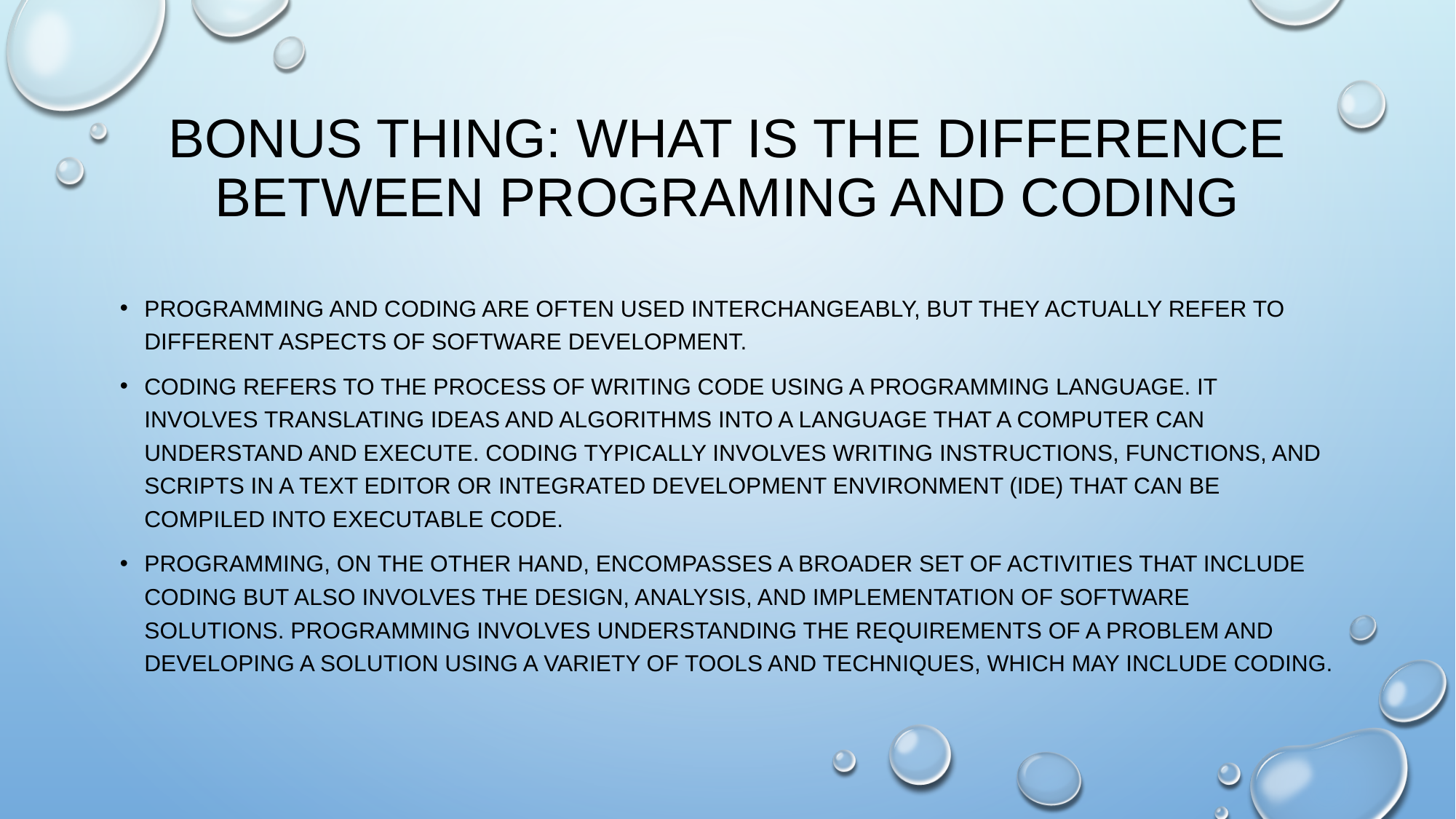

# Bonus thing: what is the difference between programing and coding
Programming and coding are often used interchangeably, but they actually refer to different aspects of software development.
Coding refers to the process of writing code using a programming language. It involves translating ideas and algorithms into a language that a computer can understand and execute. Coding typically involves writing instructions, functions, and scripts in a text editor or integrated development environment (IDE) that can be compiled into executable code.
Programming, on the other hand, encompasses a broader set of activities that include coding but also involves the design, analysis, and implementation of software solutions. Programming involves understanding the requirements of a problem and developing a solution using a variety of tools and techniques, which may include coding.